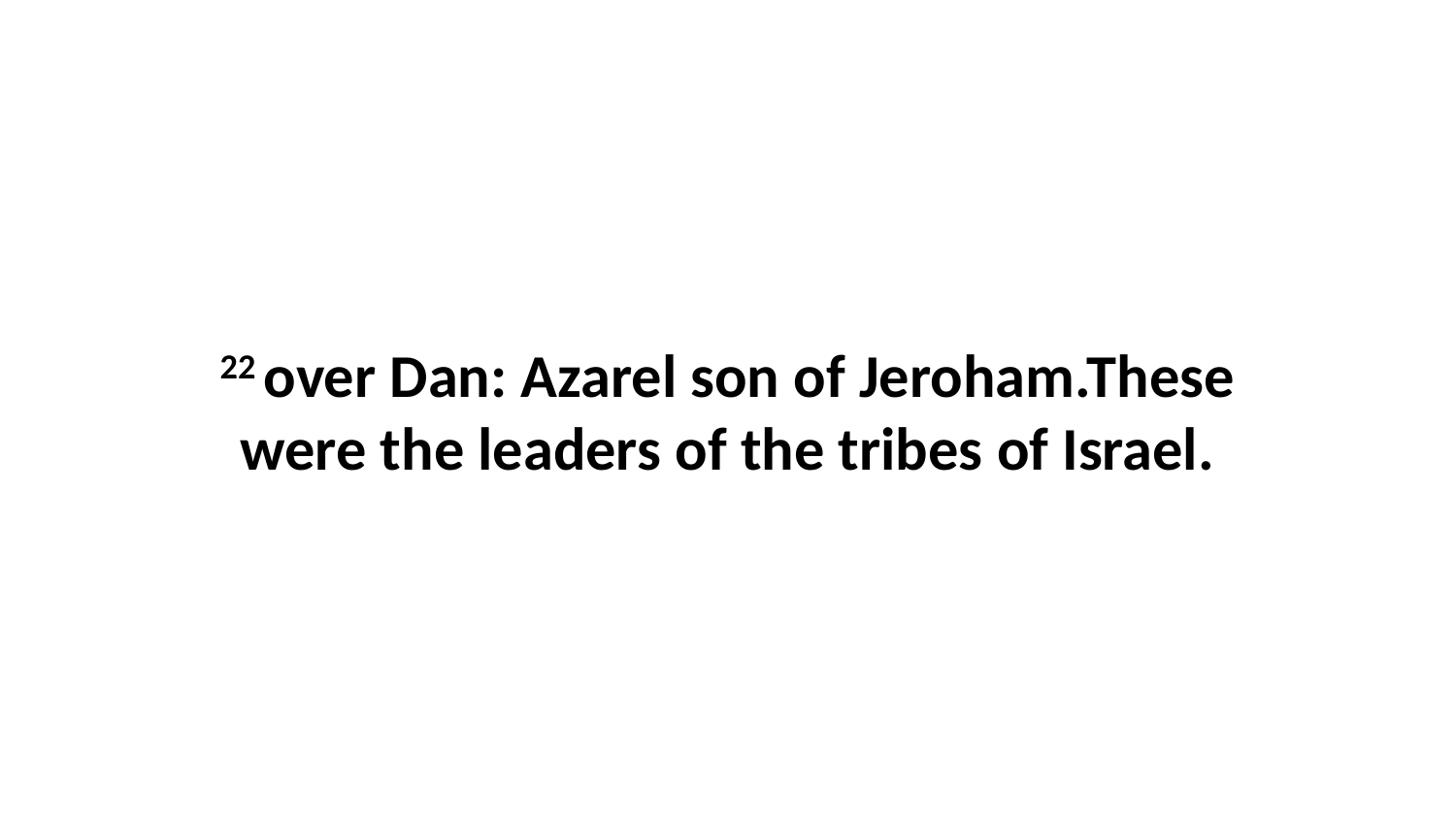

22 over Dan: Azarel son of Jeroham.These were the leaders of the tribes of Israel.